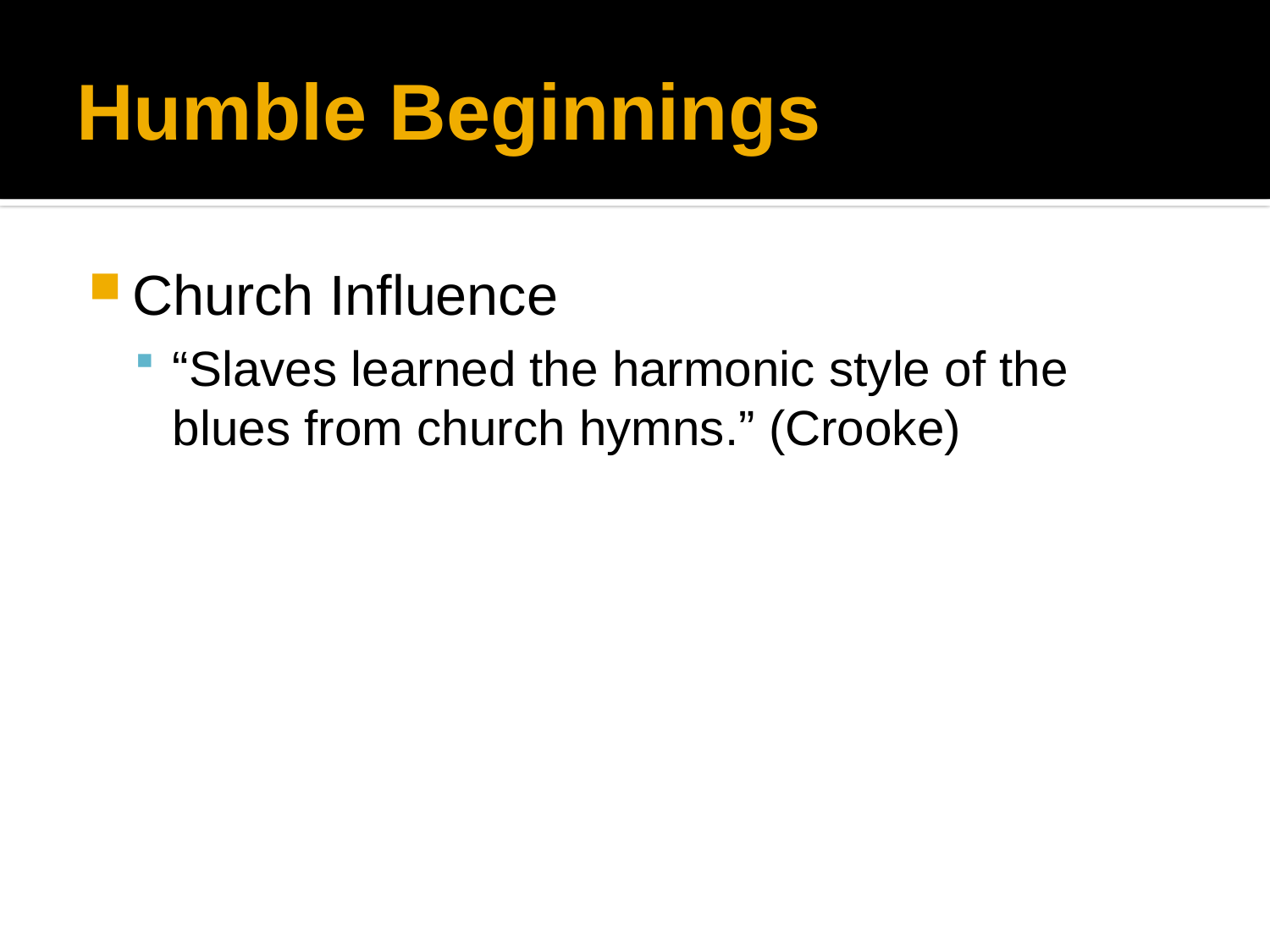

# Humble Beginnings
Church Influence
“Slaves learned the harmonic style of the blues from church hymns.” (Crooke)